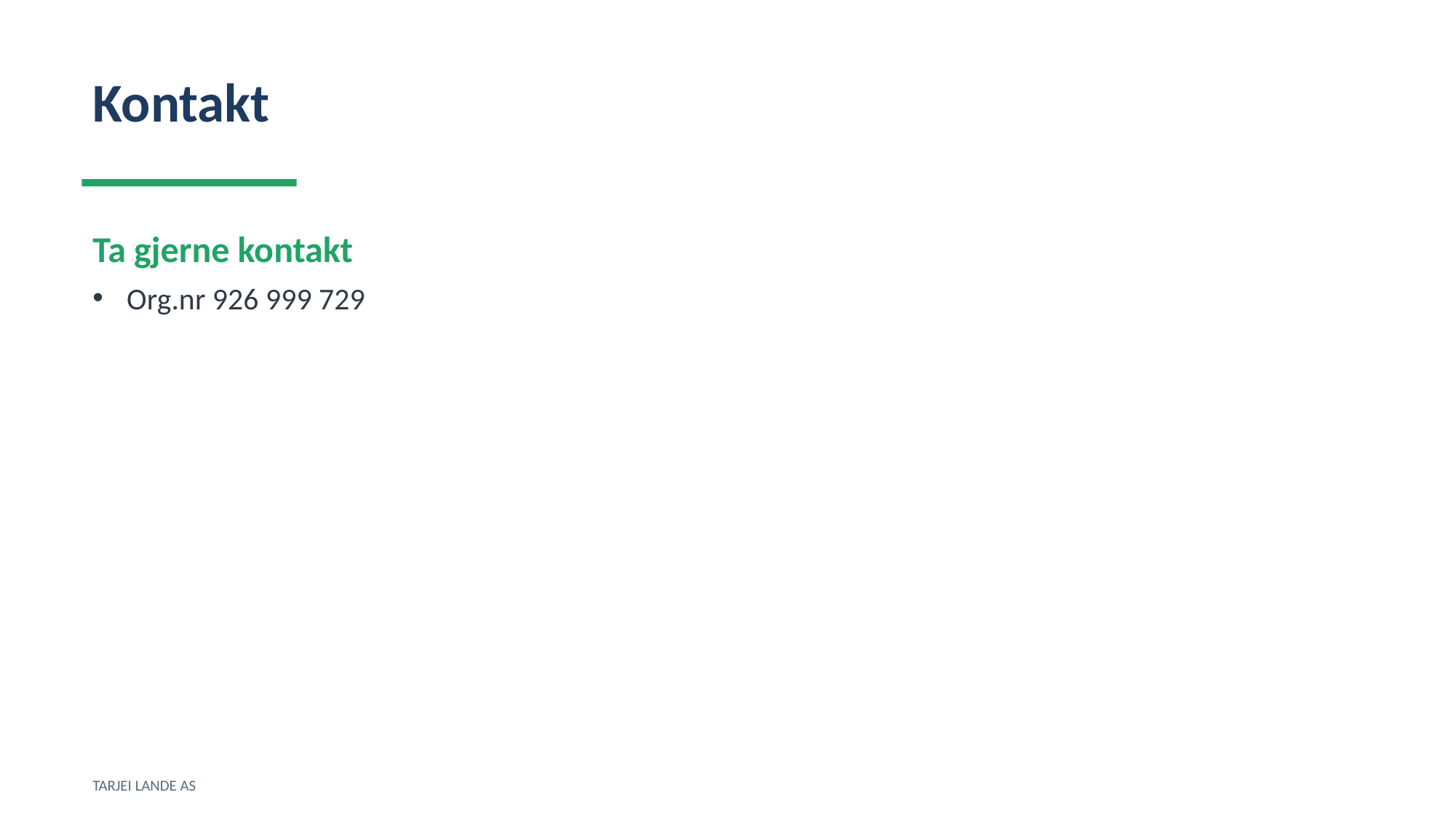

Kontakt

Ta gjerne kontakt
Org.nr 926 999 729
TARJEI LANDE AS